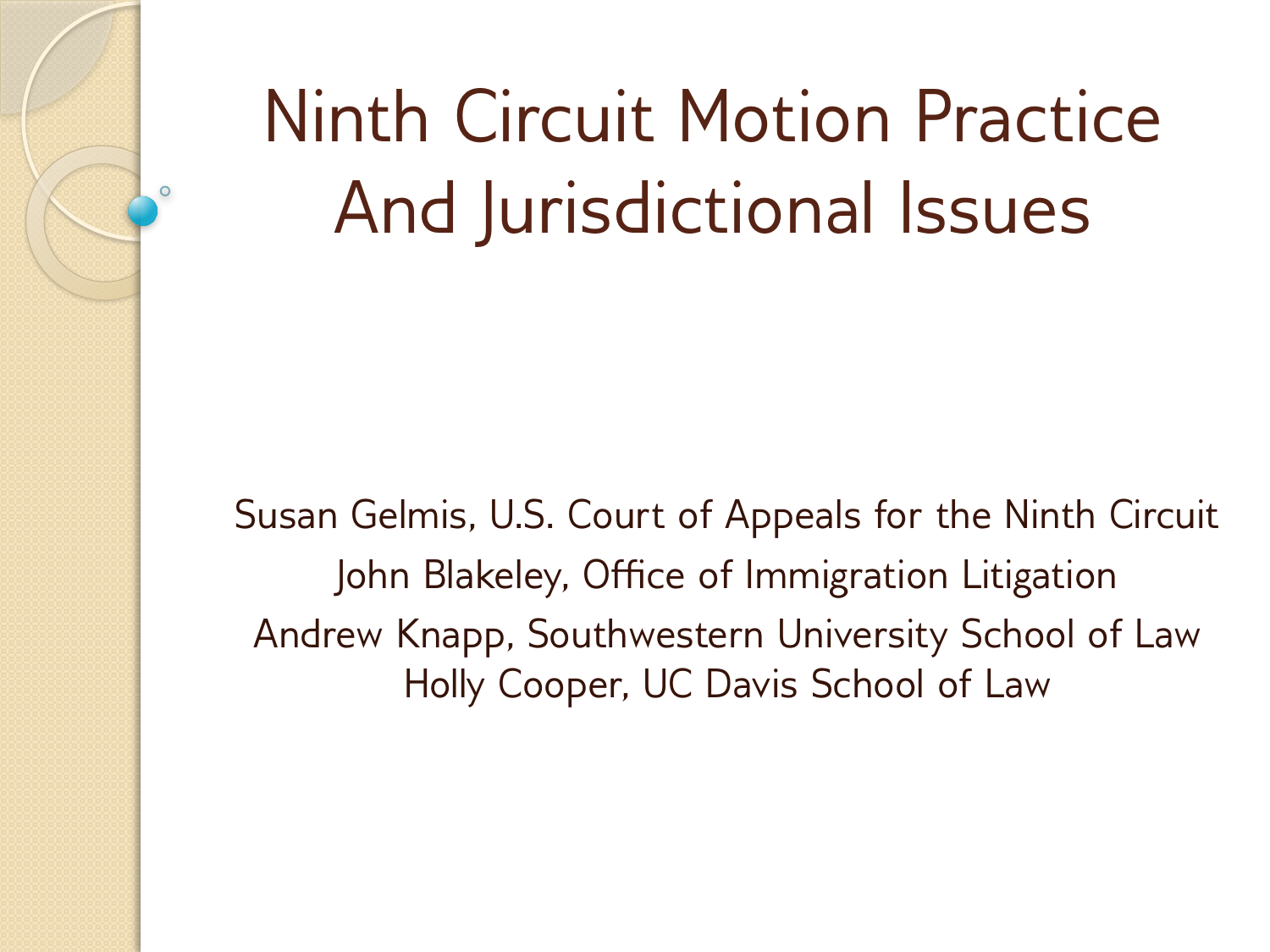

# Ninth Circuit Motion Practice And Jurisdictional Issues
Susan Gelmis, U.S. Court of Appeals for the Ninth Circuit
John Blakeley, Office of Immigration Litigation
Andrew Knapp, Southwestern University School of Law Holly Cooper, UC Davis School of Law